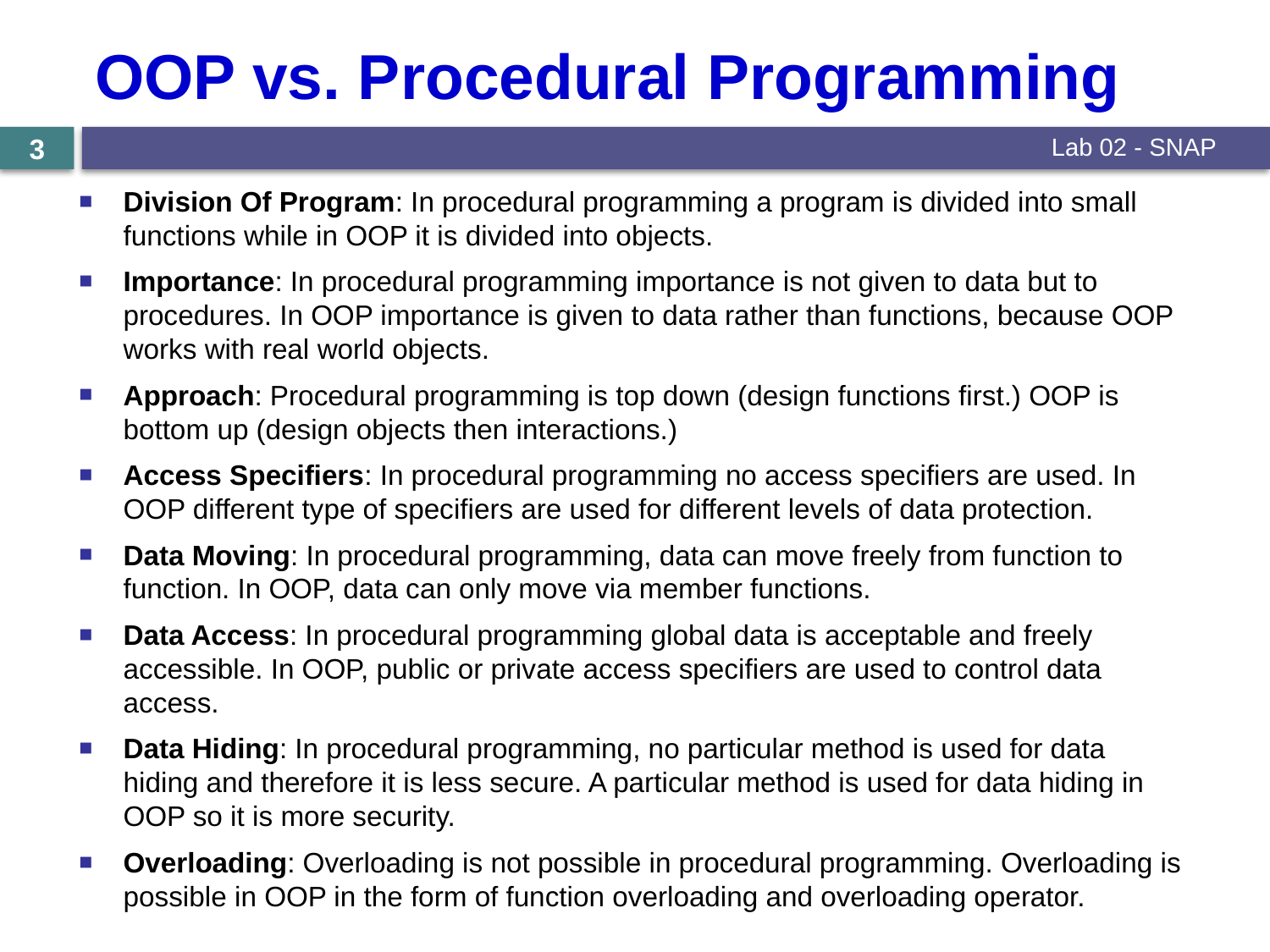

# OOP vs. Procedural Programming
Lab 02 - SNAP
3
Division Of Program: In procedural programming a program is divided into small functions while in OOP it is divided into objects.
Importance: In procedural programming importance is not given to data but to procedures. In OOP importance is given to data rather than functions, because OOP works with real world objects.
Approach: Procedural programming is top down (design functions first.) OOP is bottom up (design objects then interactions.)
Access Specifiers: In procedural programming no access specifiers are used. In OOP different type of specifiers are used for different levels of data protection.
Data Moving: In procedural programming, data can move freely from function to function. In OOP, data can only move via member functions.
Data Access: In procedural programming global data is acceptable and freely accessible. In OOP, public or private access specifiers are used to control data access.
Data Hiding: In procedural programming, no particular method is used for data hiding and therefore it is less secure. A particular method is used for data hiding in OOP so it is more security.
Overloading: Overloading is not possible in procedural programming. Overloading is possible in OOP in the form of function overloading and overloading operator.